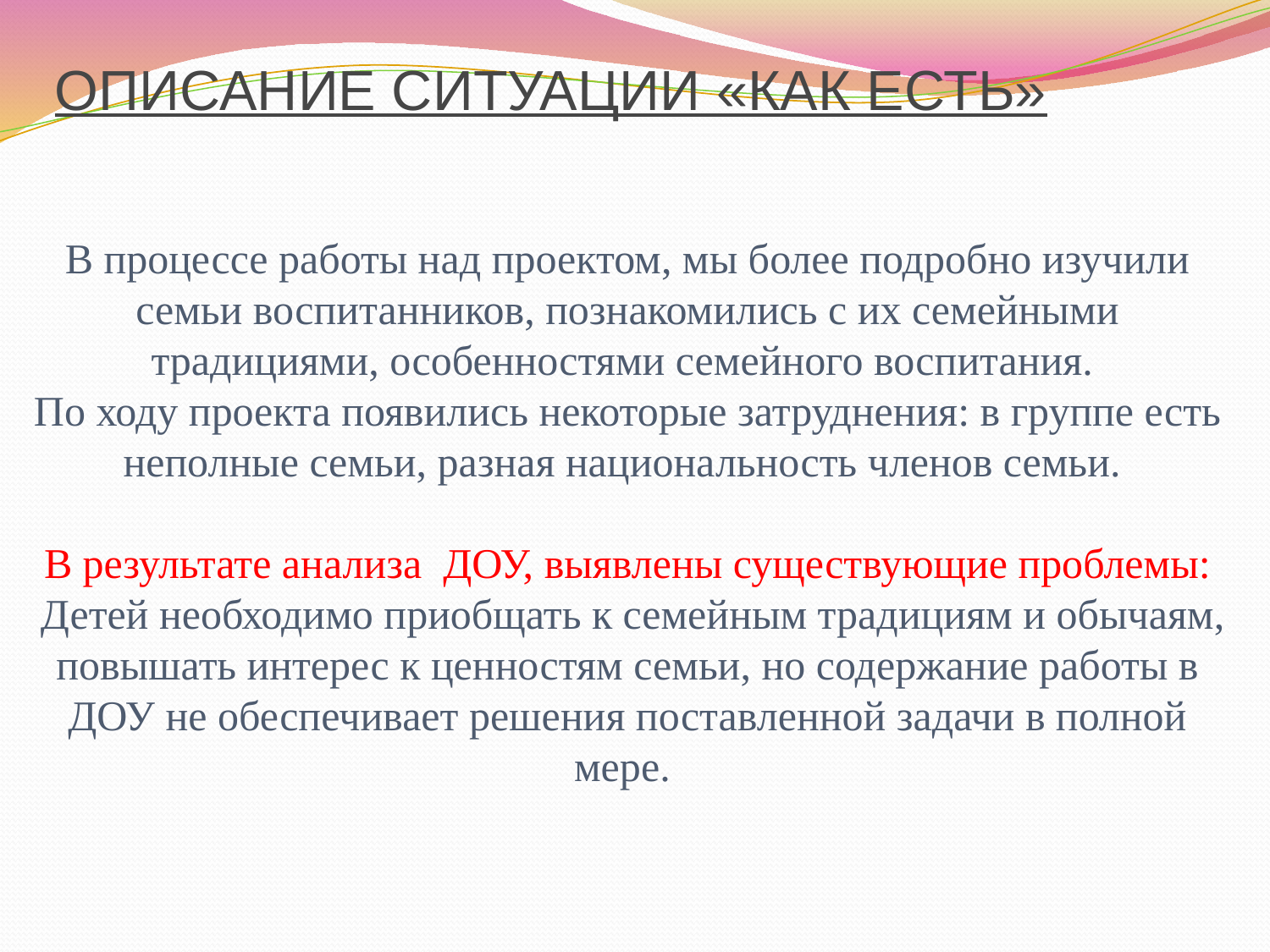

ОПИСАНИЕ СИТУАЦИИ «КАК ЕСТЬ»
# В процессе работы над проектом, мы более подробно изучили семьи воспитанников, познакомились с их семейными традициями, особенностями семейного воспитания. По ходу проекта появились некоторые затруднения: в группе есть неполные семьи, разная национальность членов семьи. В результате анализа  ДОУ, выявлены существующие проблемы: Детей необходимо приобщать к семейным традициям и обычаям, повышать интерес к ценностям семьи, но содержание работы в ДОУ не обеспечивает решения поставленной задачи в полной мере.